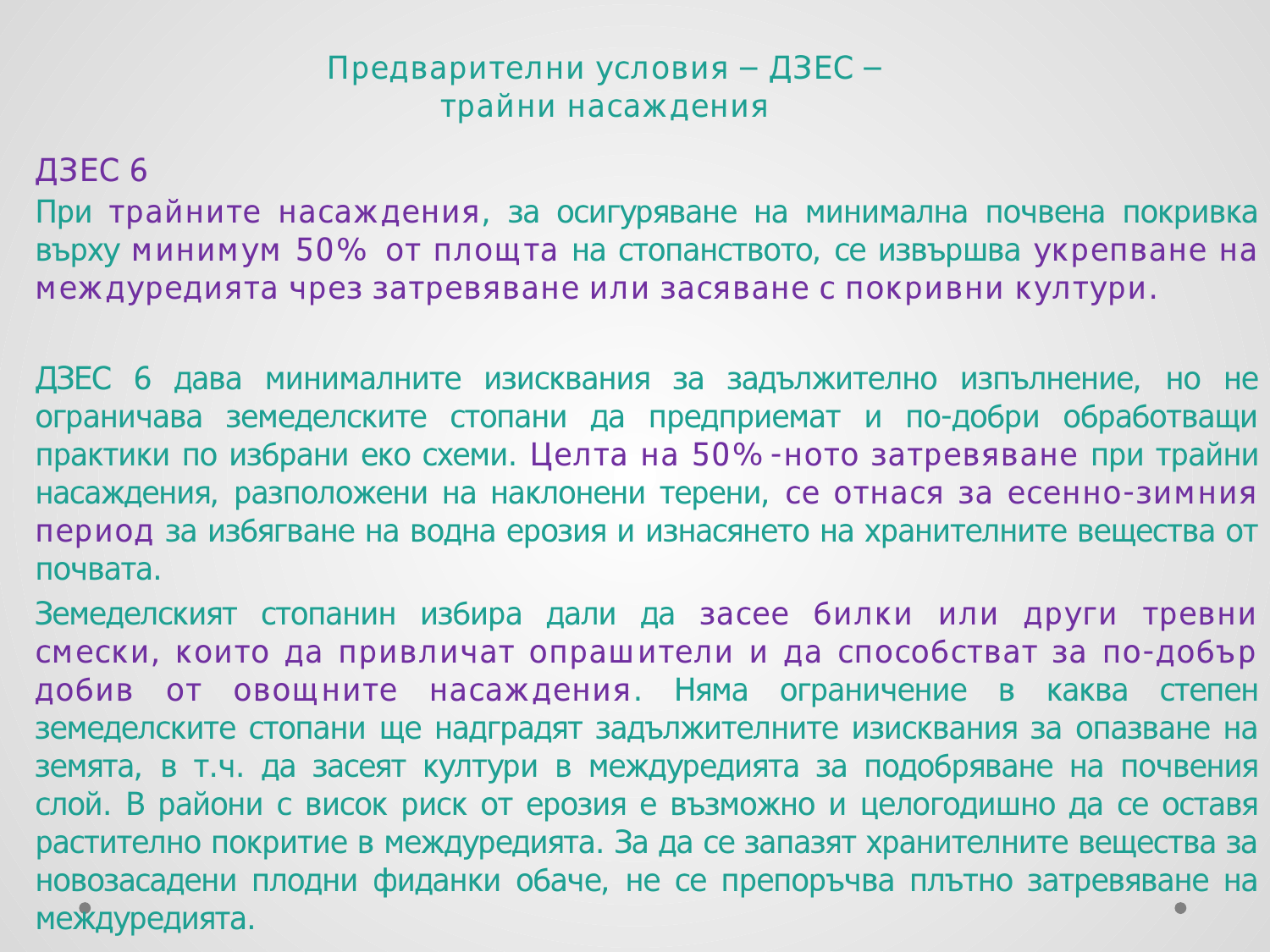

Предварителни условия – ДЗЕС – трайни насаждения
ДЗЕС 6
При трайните насаждения, за осигуряване на минимална почвена покривка върху минимум 50% от площта на стопанството, се извършва укрепване на междуредията чрез затревяване или засяване с покривни култури.

ДЗЕС 6 дава минималните изисквания за задължително изпълнение, но не ограничава земеделските стопани да предприемат и по-добри обработващи практики по избрани еко схеми. Целта на 50%-ното затревяване при трайни насаждения, разположени на наклонени терени, се отнася за есенно-зимния период за избягване на водна ерозия и изнасянето на хранителните вещества от почвата.
Земеделският стопанин избира дали да засее билки или други тревни смески, които да привличат опрашители и да способстват за по-добър добив от овощните насаждения. Няма ограничение в каква степен земеделските стопани ще надградят задължителните изисквания за опазване на земята, в т.ч. да засеят култури в междуредията за подобряване на почвения слой. В райони с висок риск от ерозия е възможно и целогодишно да се оставя растително покритие в междуредията. За да се запазят хранителните вещества за новозасадени плодни фиданки обаче, не се препоръчва плътно затревяване на междуредията.